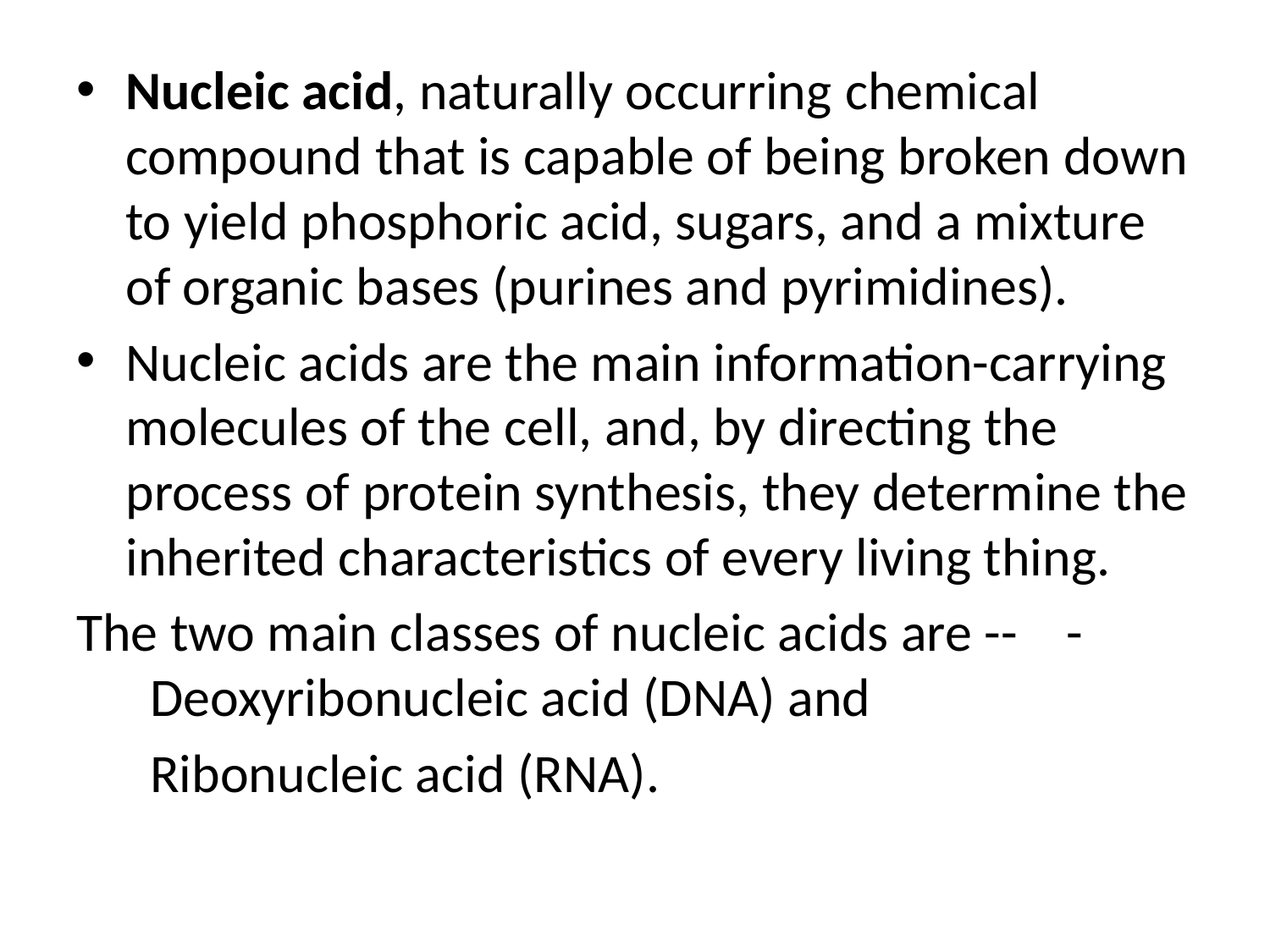

Nucleic acid, naturally occurring chemical compound that is capable of being broken down to yield phosphoric acid, sugars, and a mixture of organic bases (purines and pyrimidines).
Nucleic acids are the main information-carrying molecules of the cell, and, by directing the process of protein synthesis, they determine the inherited characteristics of every living thing.
The two main classes of nucleic acids are --    -Deoxyribonucleic acid (DNA) and
      Ribonucleic acid (RNA).